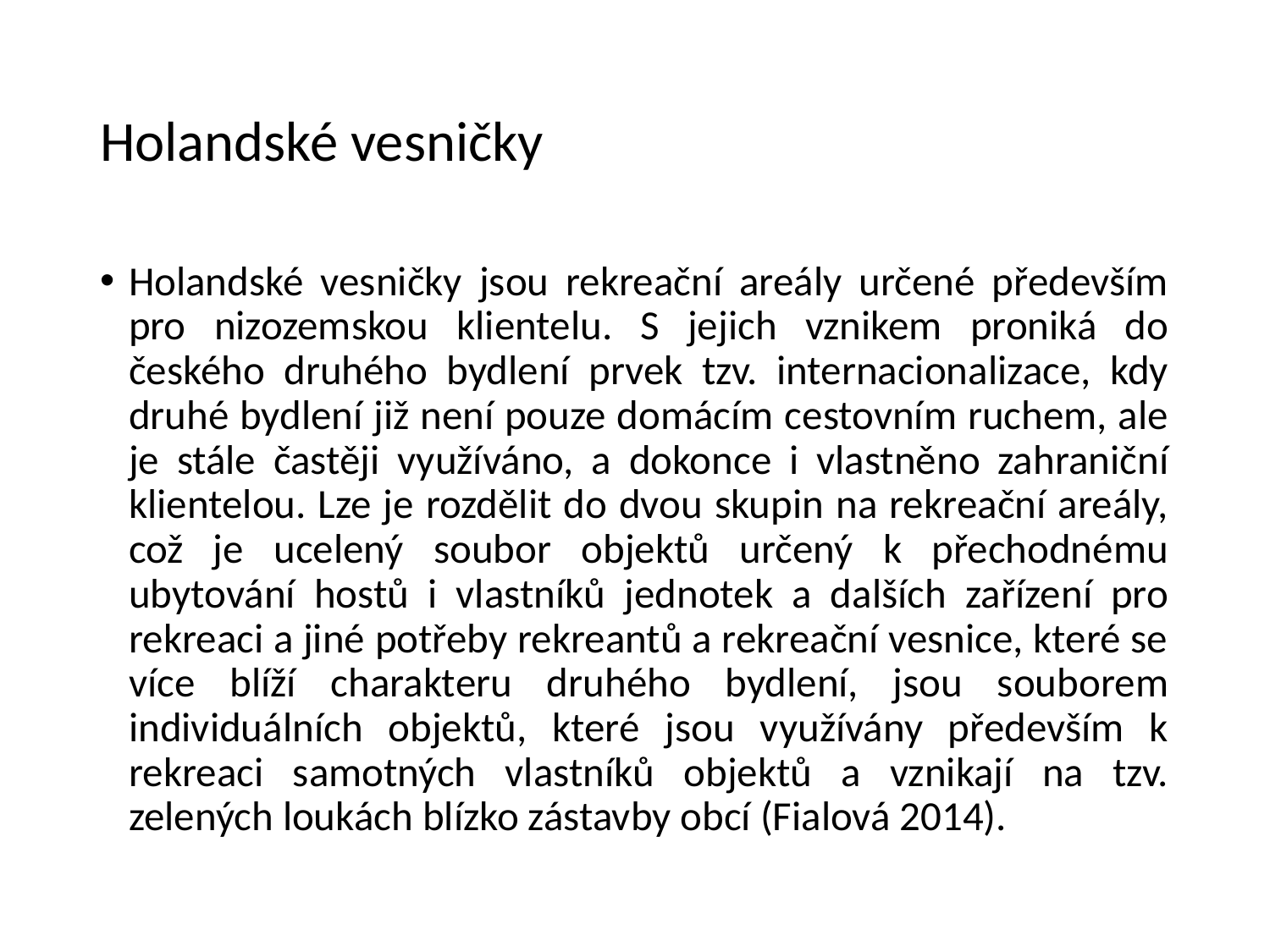

# Holandské vesničky
Holandské vesničky jsou rekreační areály určené především pro nizozemskou klientelu. S jejich vznikem proniká do českého druhého bydlení prvek tzv. internacionalizace, kdy druhé bydlení již není pouze domácím cestovním ruchem, ale je stále častěji využíváno, a dokonce i vlastněno zahraniční klientelou. Lze je rozdělit do dvou skupin na rekreační areály, což je ucelený soubor objektů určený k přechodnému ubytování hostů i vlastníků jednotek a dalších zařízení pro rekreaci a jiné potřeby rekreantů a rekreační vesnice, které se více blíží charakteru druhého bydlení, jsou souborem individuálních objektů, které jsou využívány především k rekreaci samotných vlastníků objektů a vznikají na tzv. zelených loukách blízko zástavby obcí (Fialová 2014).